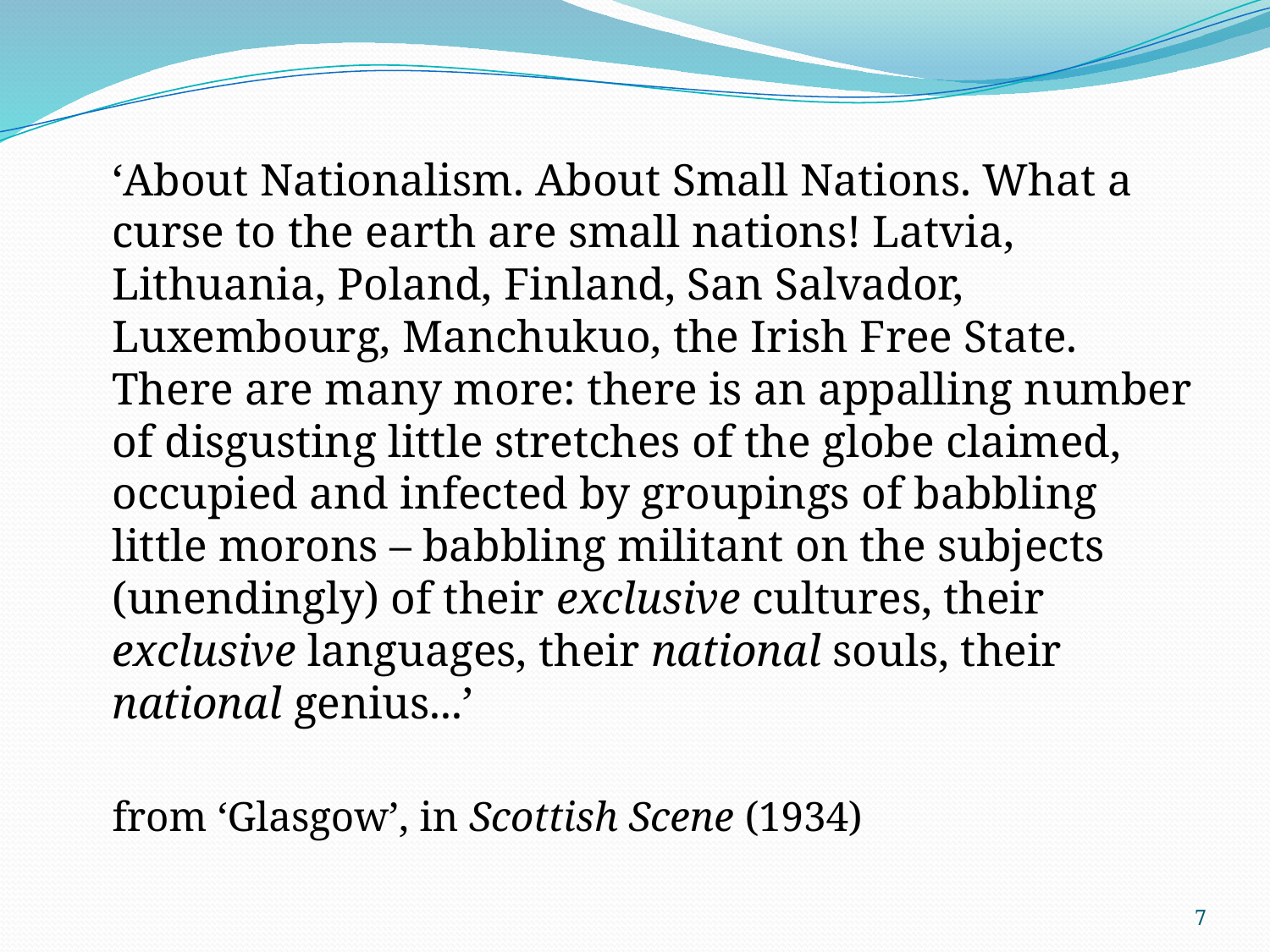

‘About Nationalism. About Small Nations. What a curse to the earth are small nations! Latvia, Lithuania, Poland, Finland, San Salvador, Luxembourg, Manchukuo, the Irish Free State. There are many more: there is an appalling number of disgusting little stretches of the globe claimed, occupied and infected by groupings of babbling little morons – babbling militant on the subjects (unendingly) of their exclusive cultures, their exclusive languages, their national souls, their national genius...’

	from ‘Glasgow’, in Scottish Scene (1934)
7